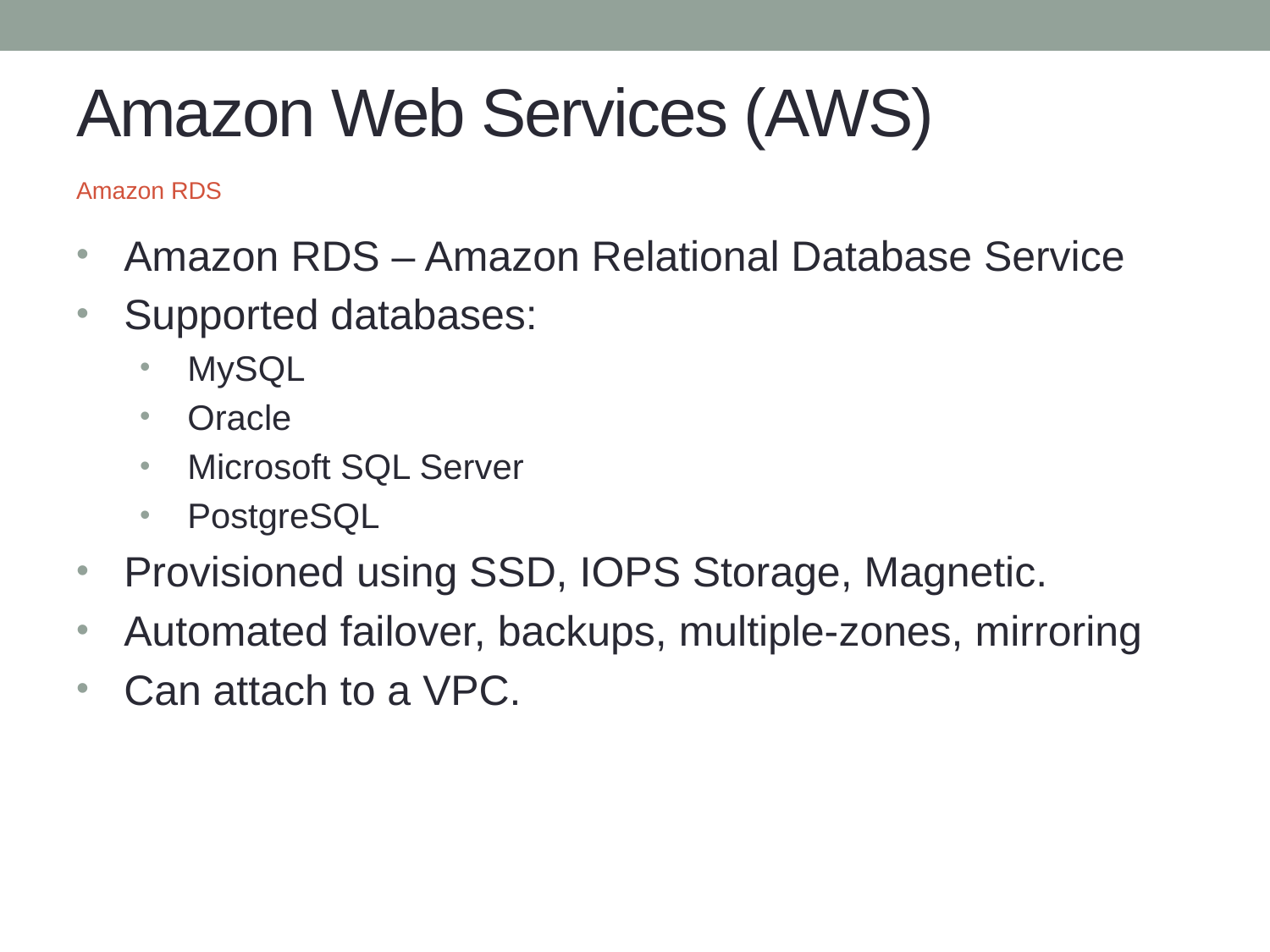

# Amazon Web Services (AWS)
Amazon RDS
Amazon RDS – Amazon Relational Database Service
Supported databases:
MySQL
Oracle
Microsoft SQL Server
PostgreSQL
Provisioned using SSD, IOPS Storage, Magnetic.
Automated failover, backups, multiple-zones, mirroring
Can attach to a VPC.